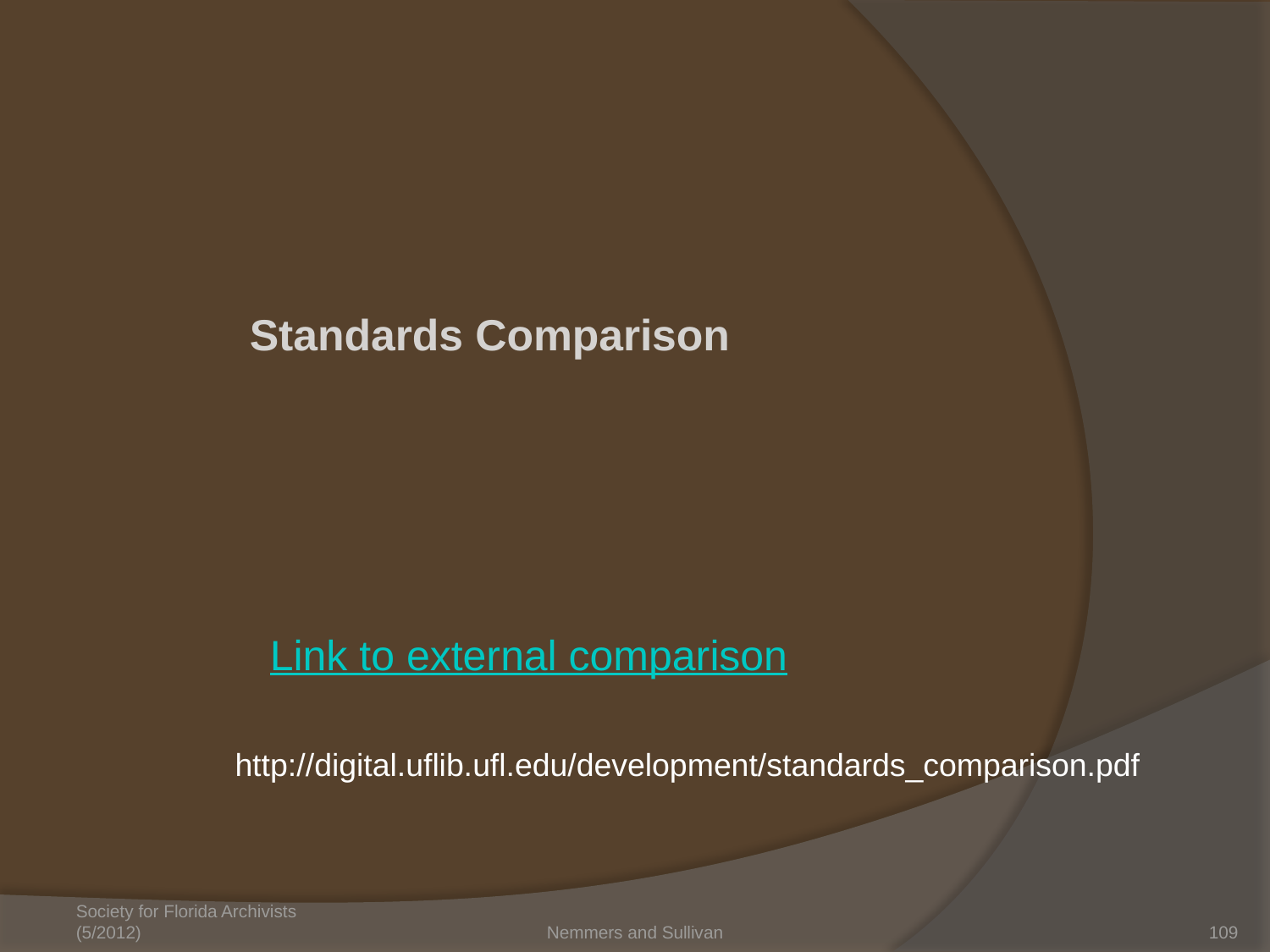

# Standards Comparison
	       Link to external comparison

                  http://digital.uflib.ufl.edu/development/standards_comparison.pdf
Society for Florida Archivists (5/2012)
Nemmers and Sullivan
109